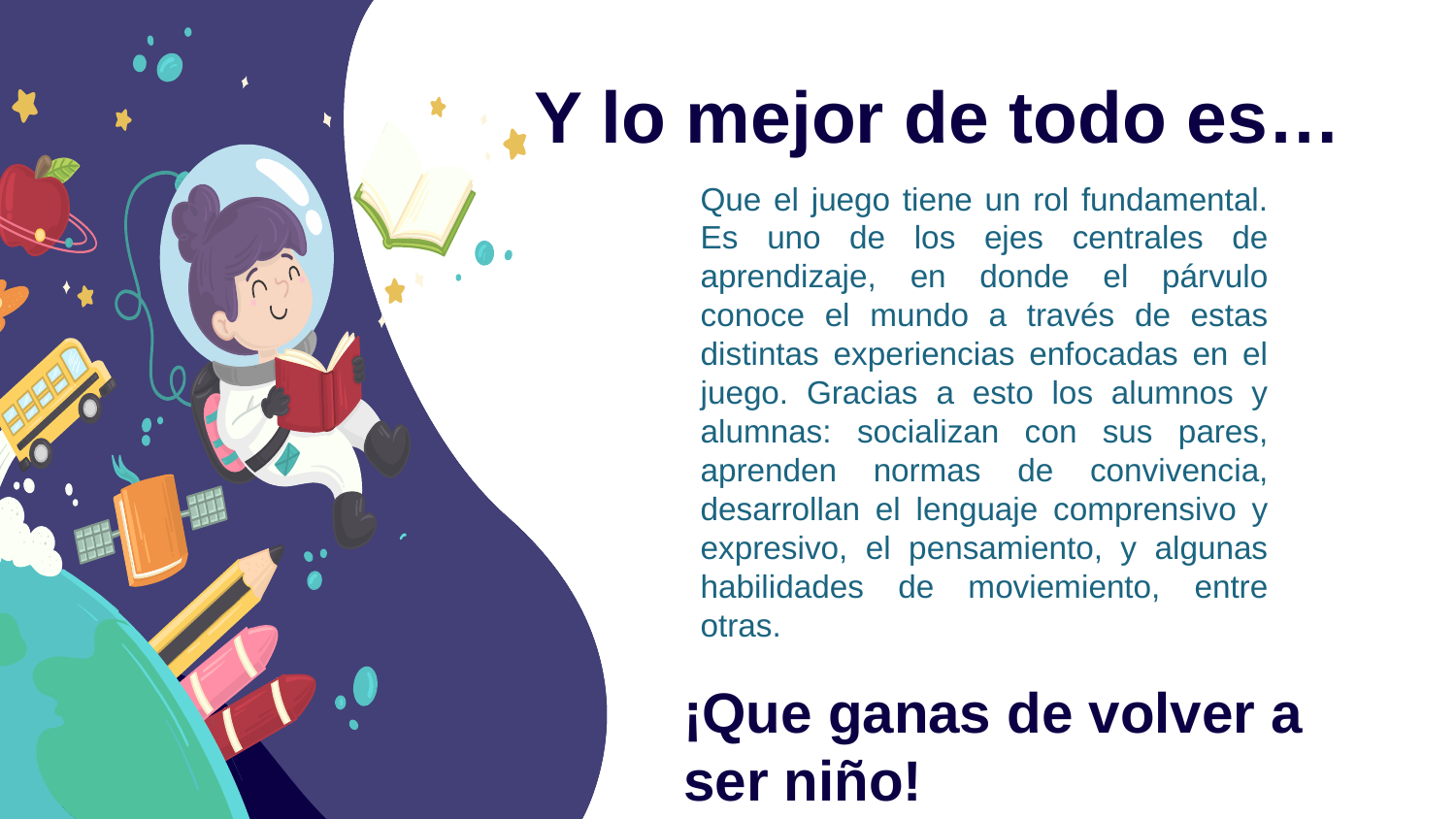

# Y lo mejor de todo es…
Que el juego tiene un rol fundamental. Es uno de los ejes centrales de aprendizaje, en donde el párvulo conoce el mundo a través de estas distintas experiencias enfocadas en el juego. Gracias a esto los alumnos y alumnas: socializan con sus pares, aprenden normas de convivencia, desarrollan el lenguaje comprensivo y expresivo, el pensamiento, y algunas habilidades de moviemiento, entre otras.
¡Que ganas de volver a ser niño!